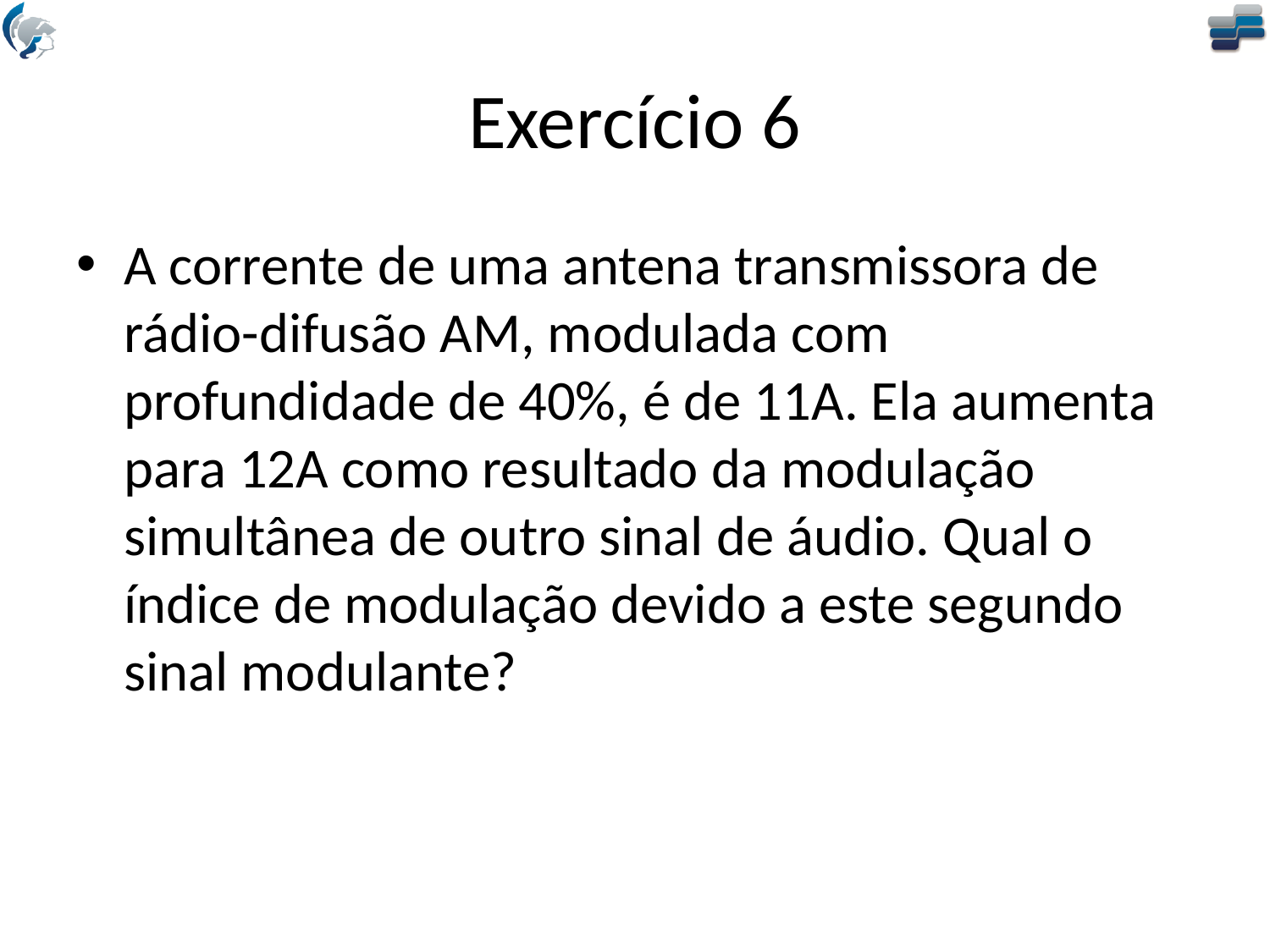

# Exercício 6
A corrente de uma antena transmissora de rádio-difusão AM, modulada com profundidade de 40%, é de 11A. Ela aumenta para 12A como resultado da modulação simultânea de outro sinal de áudio. Qual o índice de modulação devido a este segundo sinal modulante?